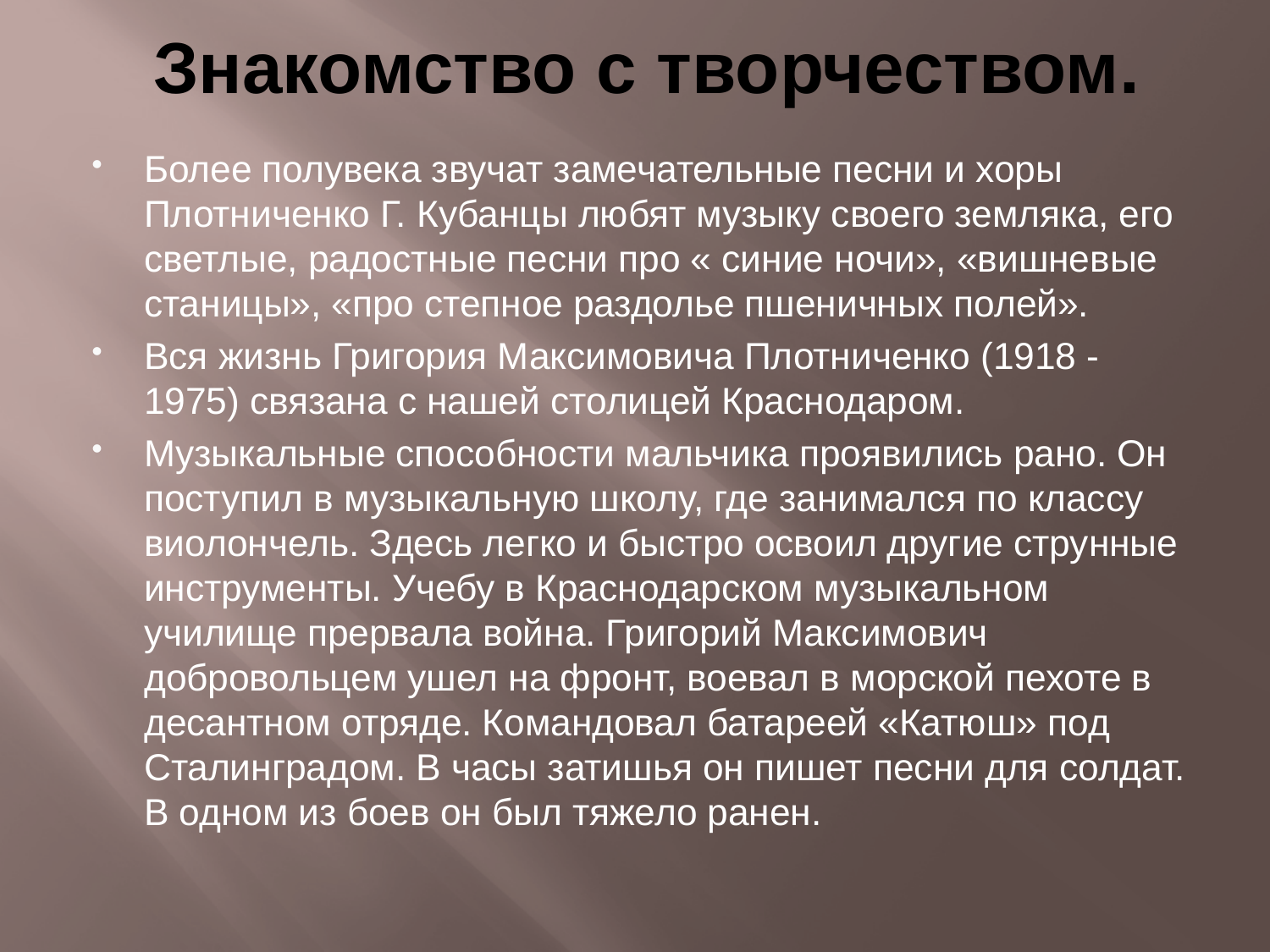

# Знакомство с творчеством.
Более полувека звучат замечательные песни и хоры Плотниченко Г. Кубанцы любят музыку своего земляка, его светлые, радостные песни про « синие ночи», «вишневые станицы», «про степное раздолье пшеничных полей».
Вся жизнь Григория Максимовича Плотниченко (1918 - 1975) связана с нашей столицей Краснодаром.
Музыкальные способности мальчика проявились рано. Он поступил в музыкальную школу, где занимался по классу виолончель. Здесь легко и быстро освоил другие струнные инструменты. Учебу в Краснодарском музыкальном училище прервала война. Григорий Максимович добровольцем ушел на фронт, воевал в морской пехоте в десантном отряде. Командовал батареей «Катюш» под Сталинградом. В часы затишья он пишет песни для солдат. В одном из боев он был тяжело ранен.